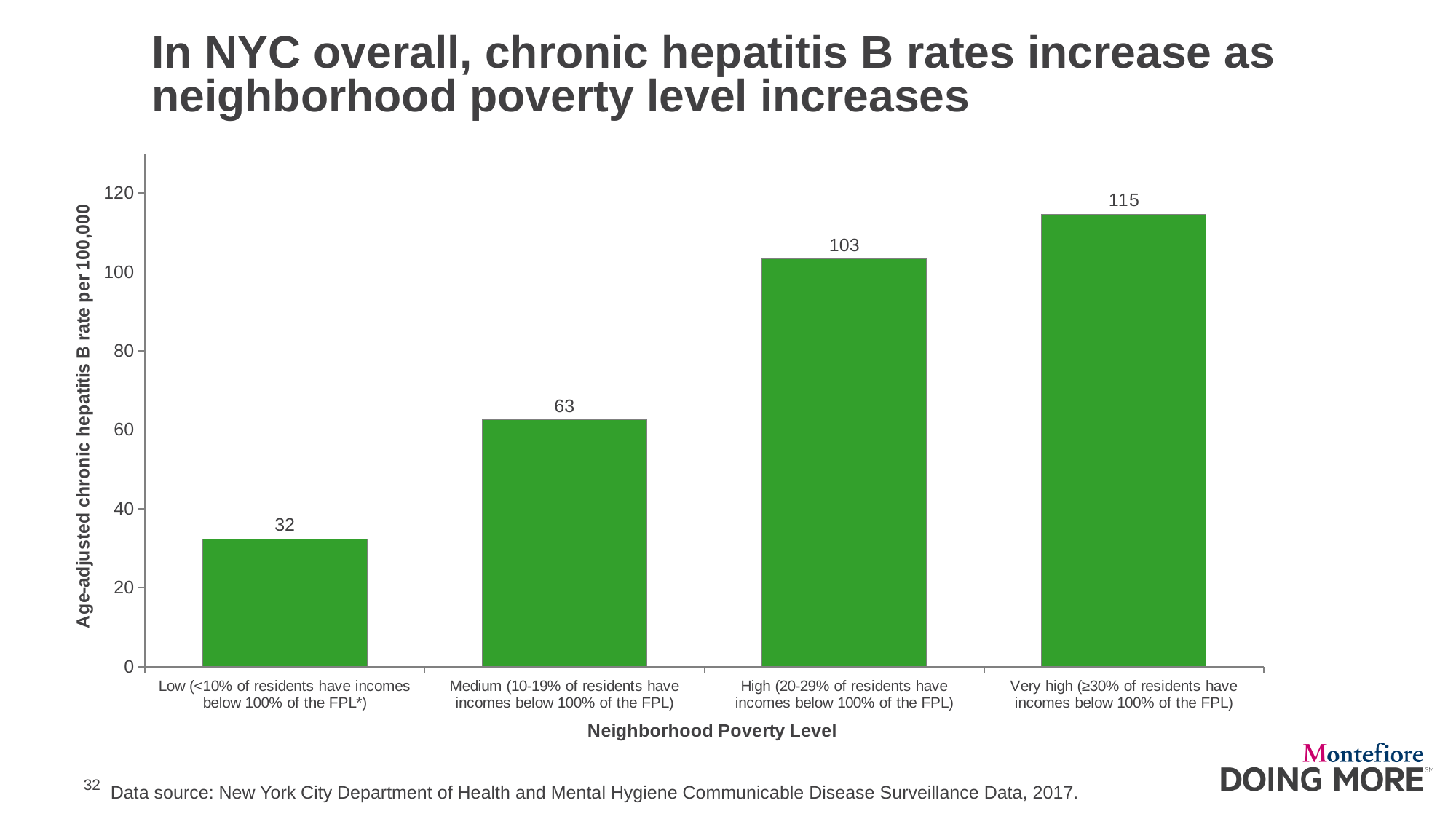

# In NYC overall, chronic hepatitis B rates increase as neighborhood poverty level increases

### Chart

| Category | Chronic hepatitis B rate |
|---|---|
| Low (<10% of residents have incomes below 100% of the FPL*) | 32.4 |
| Medium (10-19% of residents have incomes below 100% of the FPL) | 62.5 |
| High (20-29% of residents have incomes below 100% of the FPL) | 103.3 |
| Very high (≥30% of residents have incomes below 100% of the FPL) | 114.6 |
Data source: New York City Department of Health and Mental Hygiene Communicable Disease Surveillance Data, 2017.